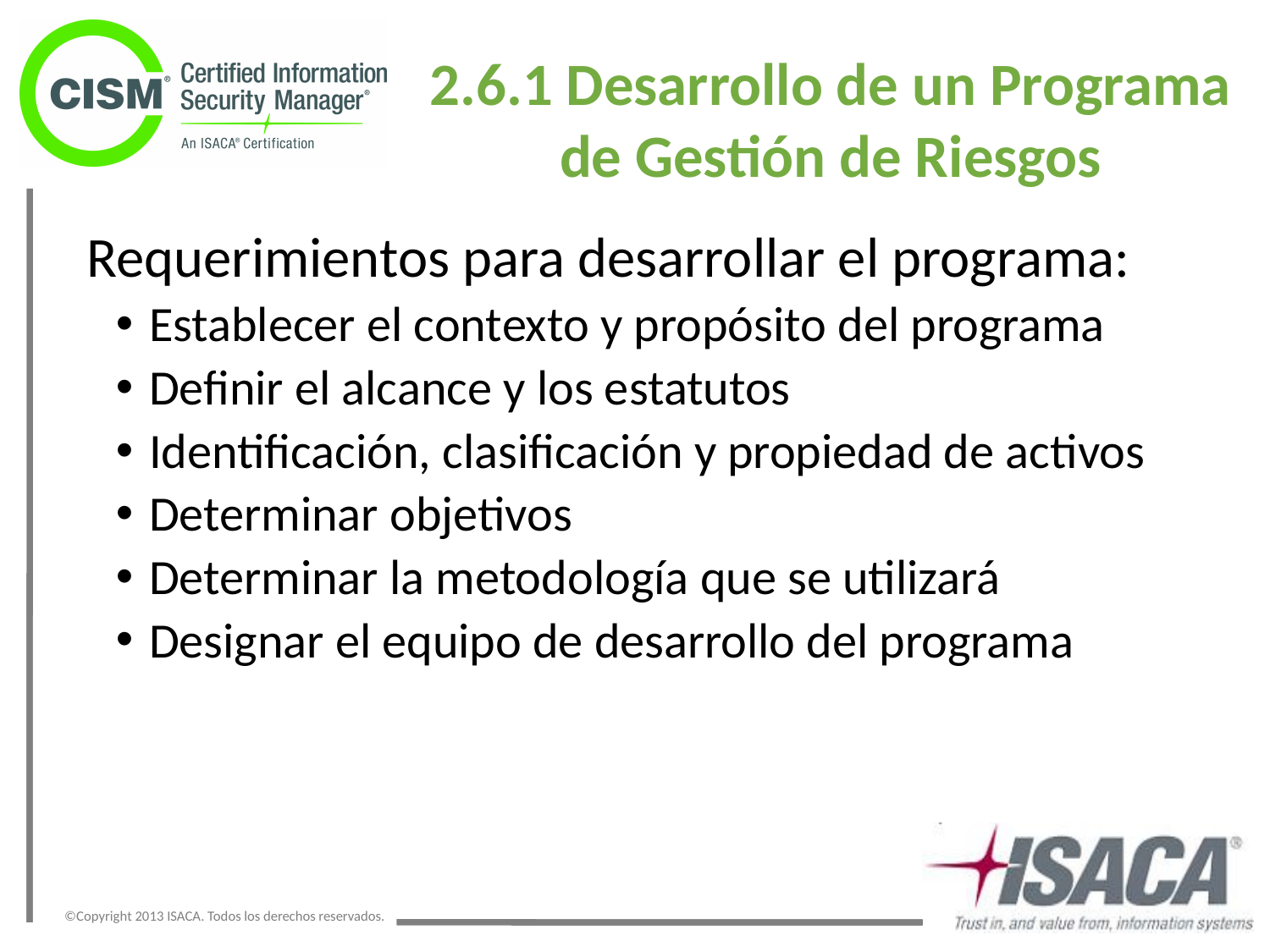

2.6.1 Desarrollo de un Programa de Gestión de Riesgos
Requerimientos para desarrollar el programa:
Establecer el contexto y propósito del programa
Definir el alcance y los estatutos
Identificación, clasificación y propiedad de activos
Determinar objetivos
Determinar la metodología que se utilizará
Designar el equipo de desarrollo del programa